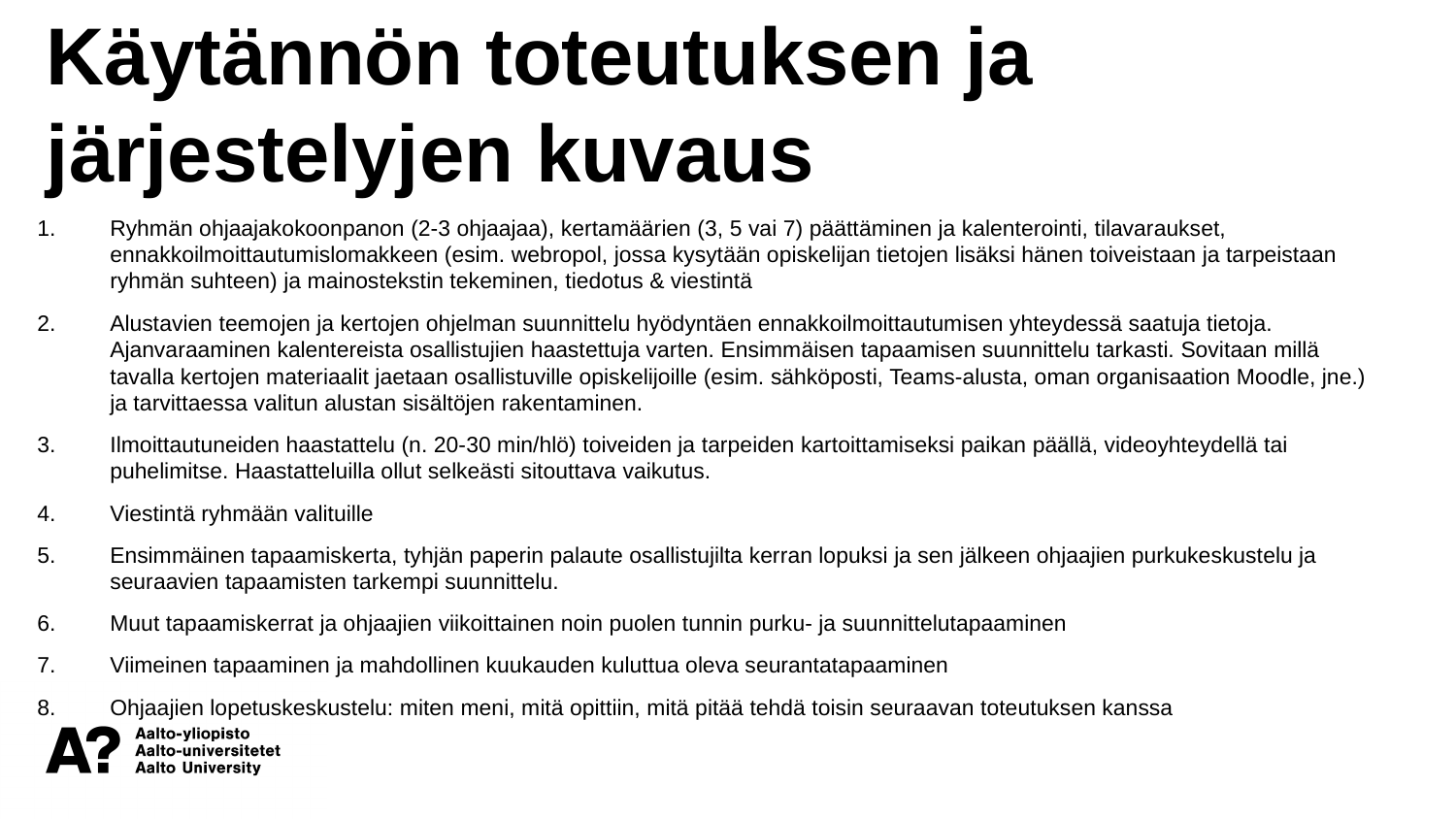

Käytännön toteutuksen ja järjestelyjen kuvaus
Ryhmän ohjaajakokoonpanon (2-3 ohjaajaa), kertamäärien (3, 5 vai 7) päättäminen ja kalenterointi, tilavaraukset, ennakkoilmoittautumislomakkeen (esim. webropol, jossa kysytään opiskelijan tietojen lisäksi hänen toiveistaan ja tarpeistaan ryhmän suhteen) ja mainostekstin tekeminen, tiedotus & viestintä
Alustavien teemojen ja kertojen ohjelman suunnittelu hyödyntäen ennakkoilmoittautumisen yhteydessä saatuja tietoja. Ajanvaraaminen kalentereista osallistujien haastettuja varten. Ensimmäisen tapaamisen suunnittelu tarkasti. Sovitaan millä tavalla kertojen materiaalit jaetaan osallistuville opiskelijoille (esim. sähköposti, Teams-alusta, oman organisaation Moodle, jne.) ja tarvittaessa valitun alustan sisältöjen rakentaminen.
Ilmoittautuneiden haastattelu (n. 20-30 min/hlö) toiveiden ja tarpeiden kartoittamiseksi paikan päällä, videoyhteydellä tai puhelimitse. Haastatteluilla ollut selkeästi sitouttava vaikutus.
Viestintä ryhmään valituille
Ensimmäinen tapaamiskerta, tyhjän paperin palaute osallistujilta kerran lopuksi ja sen jälkeen ohjaajien purkukeskustelu ja seuraavien tapaamisten tarkempi suunnittelu.
Muut tapaamiskerrat ja ohjaajien viikoittainen noin puolen tunnin purku- ja suunnittelutapaaminen
Viimeinen tapaaminen ja mahdollinen kuukauden kuluttua oleva seurantatapaaminen
Ohjaajien lopetuskeskustelu: miten meni, mitä opittiin, mitä pitää tehdä toisin seuraavan toteutuksen kanssa